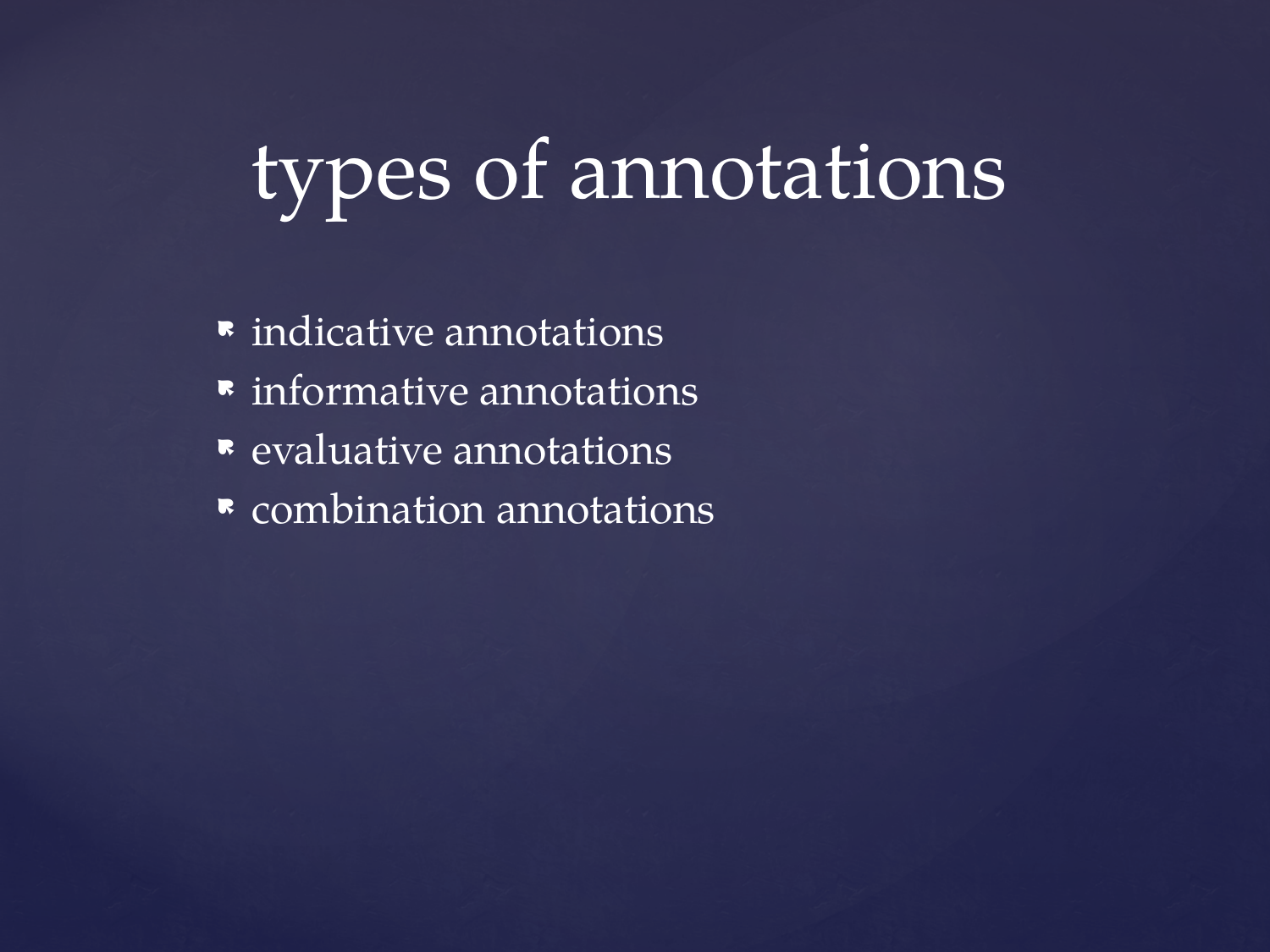

# types of annotations
indicative annotations
informative annotations
evaluative annotations
combination annotations